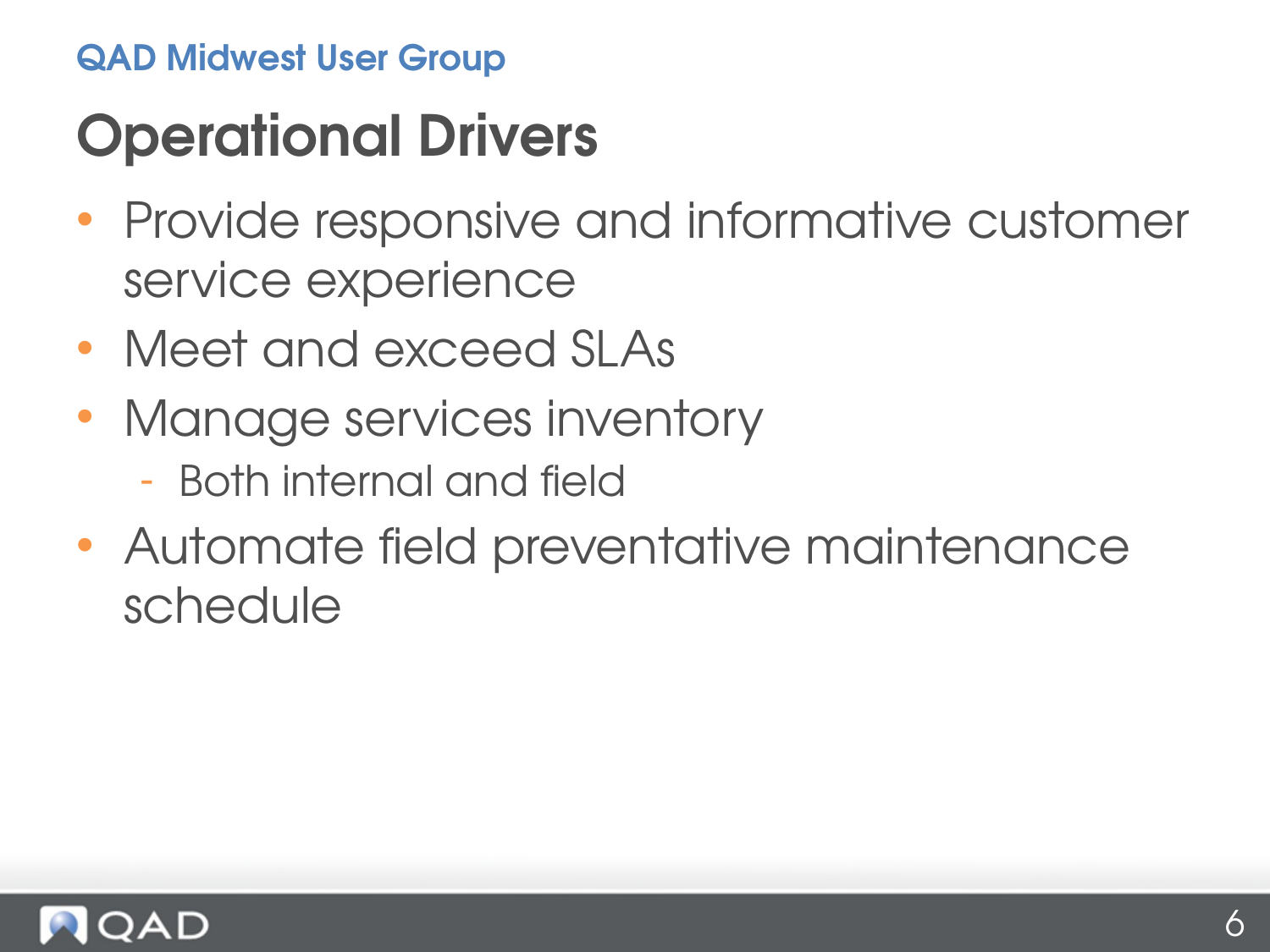

QAD Midwest User Group
# Operational Drivers
Provide responsive and informative customer service experience
Meet and exceed SLAs
Manage services inventory
Both internal and field
Automate field preventative maintenance schedule
6